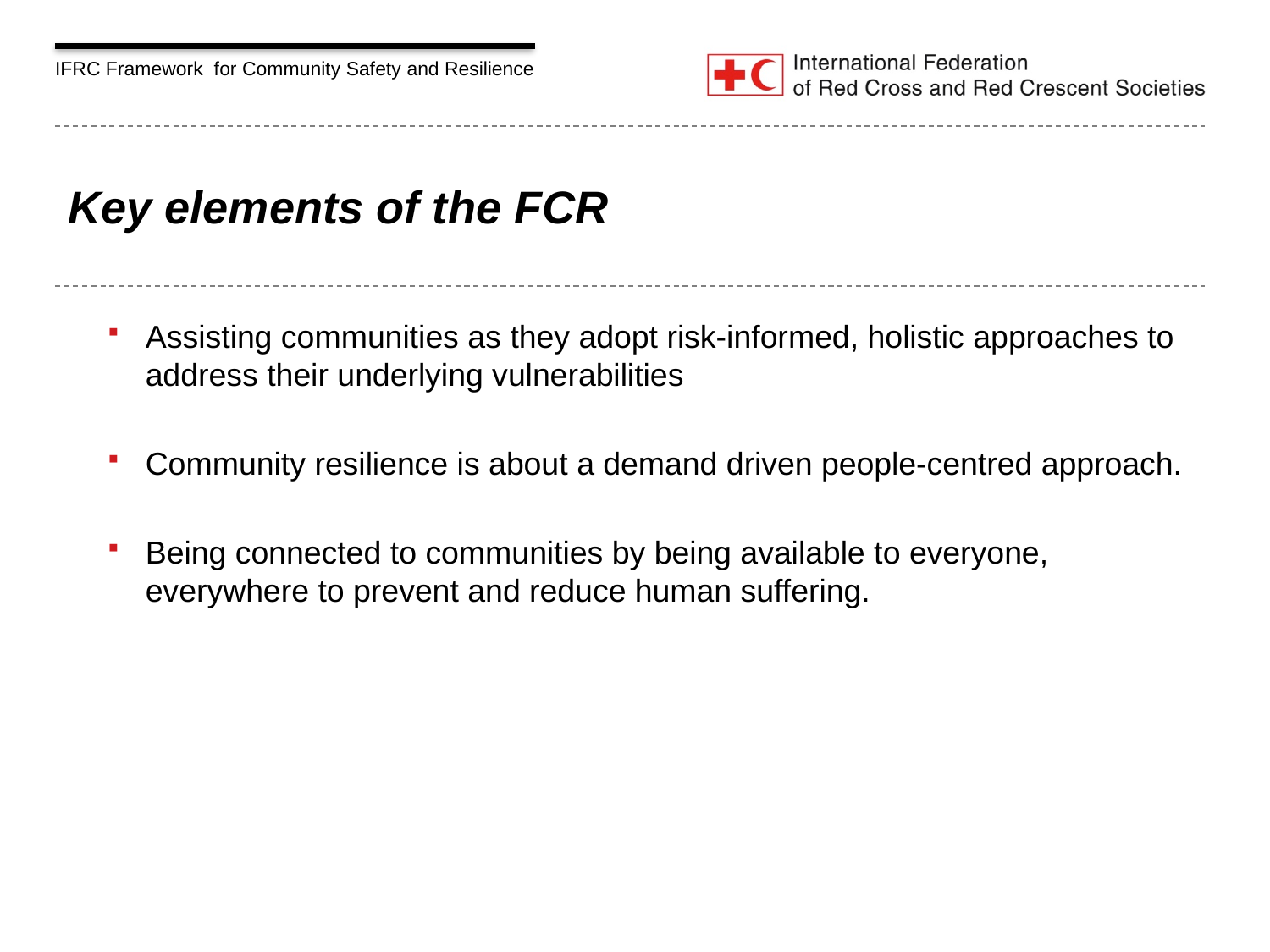

# Key elements of the FCR
Assisting communities as they adopt risk-informed, holistic approaches to address their underlying vulnerabilities

Community resilience is about a demand driven people-centred approach.

Being connected to communities by being available to everyone, everywhere to prevent and reduce human suffering.